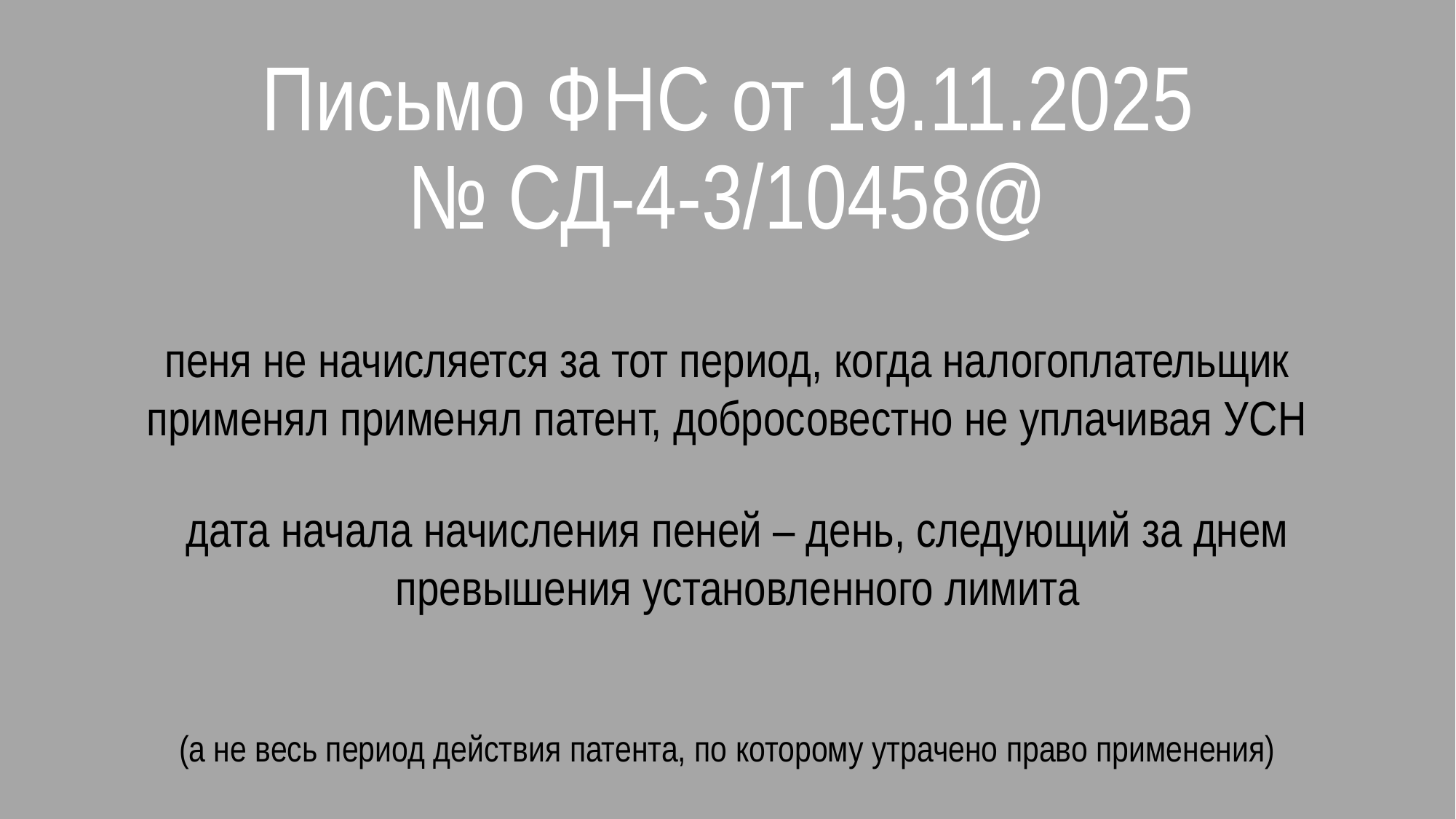

# Письмо ФНС от 19.11.2025 № СД-4-3/10458@
пеня не начисляется за тот период, когда налогоплательщик применял применял патент, добросовестно не уплачивая УСН
дата начала начисления пеней – день, следующий за днем превышения установленного лимита
(а не весь период действия патента, по которому утрачено право применения)